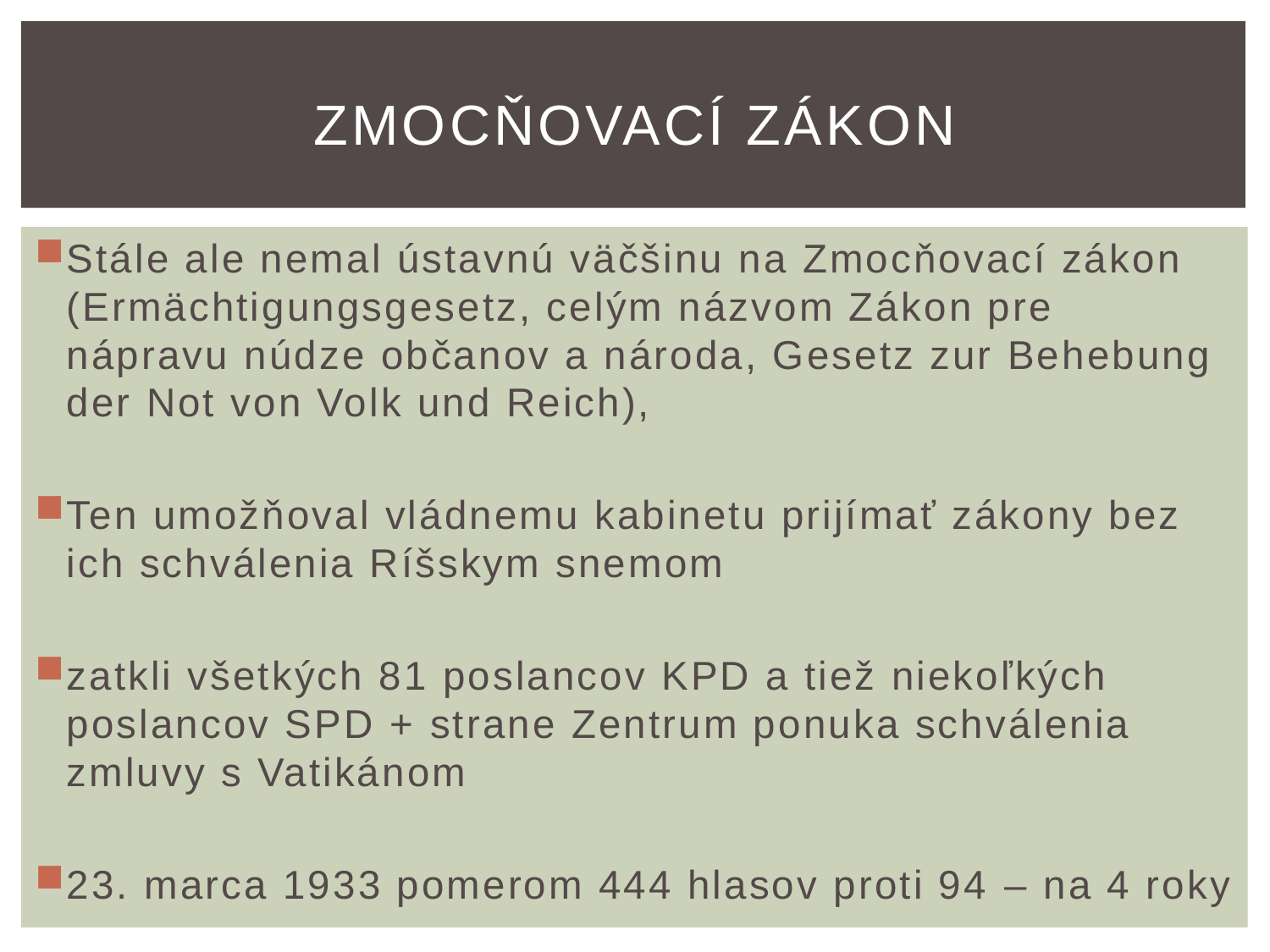

# Zmocňovací zákoN
Stále ale nemal ústavnú väčšinu na Zmocňovací zákon (Ermächtigungsgesetz, celým názvom Zákon pre nápravu núdze občanov a národa, Gesetz zur Behebung der Not von Volk und Reich),

Ten umožňoval vládnemu kabinetu prijímať zákony bez ich schválenia Ríšskym snemom

zatkli všetkých 81 poslancov KPD a tiež niekoľkých poslancov SPD + strane Zentrum ponuka schválenia zmluvy s Vatikánom

23. marca 1933 pomerom 444 hlasov proti 94 – na 4 roky